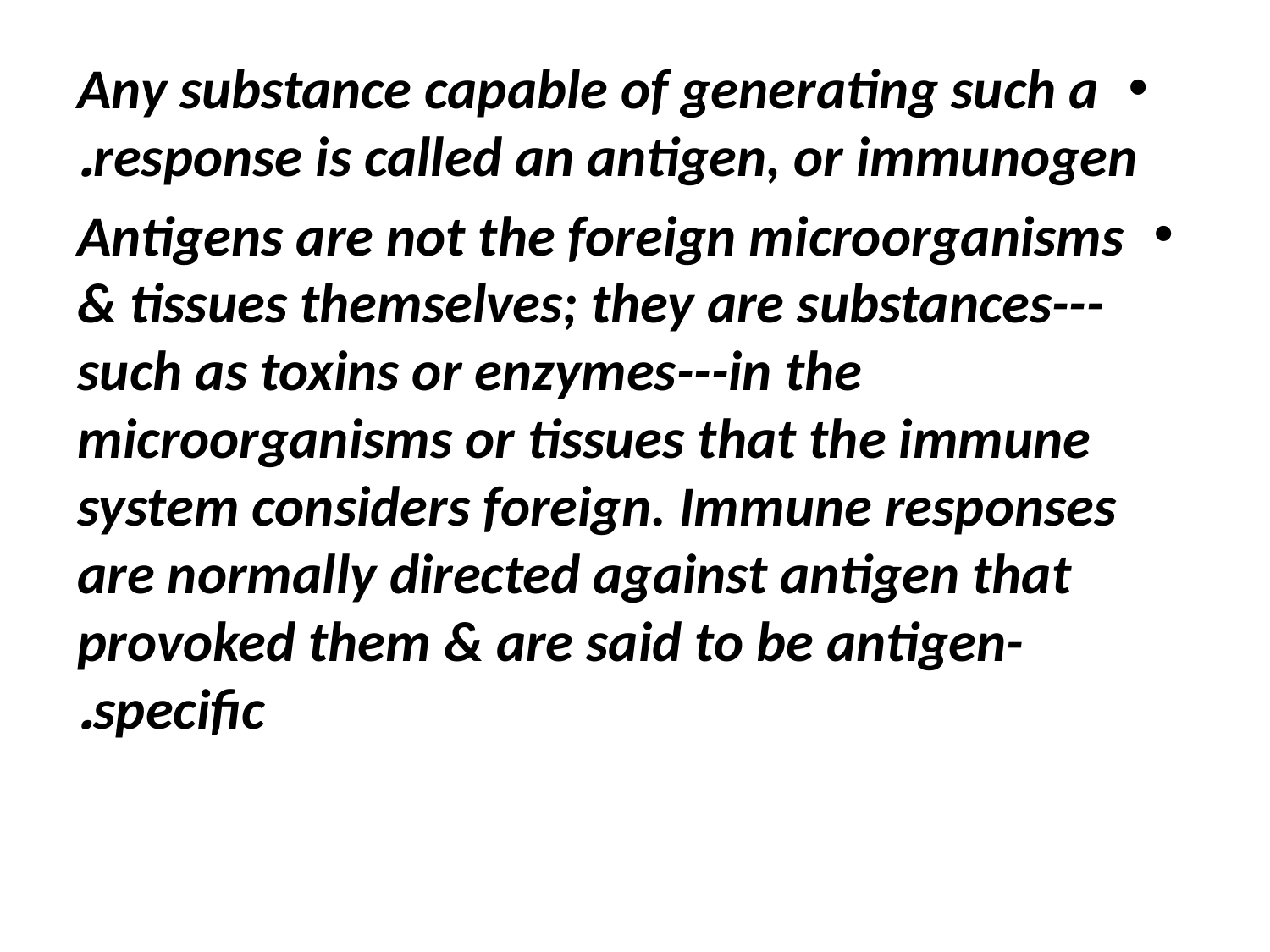

#
Any substance capable of generating such a response is called an antigen, or immunogen.
Antigens are not the foreign microorganisms & tissues themselves; they are substances---such as toxins or enzymes---in the microorganisms or tissues that the immune system considers foreign. Immune responses are normally directed against antigen that provoked them & are said to be antigen- specific.